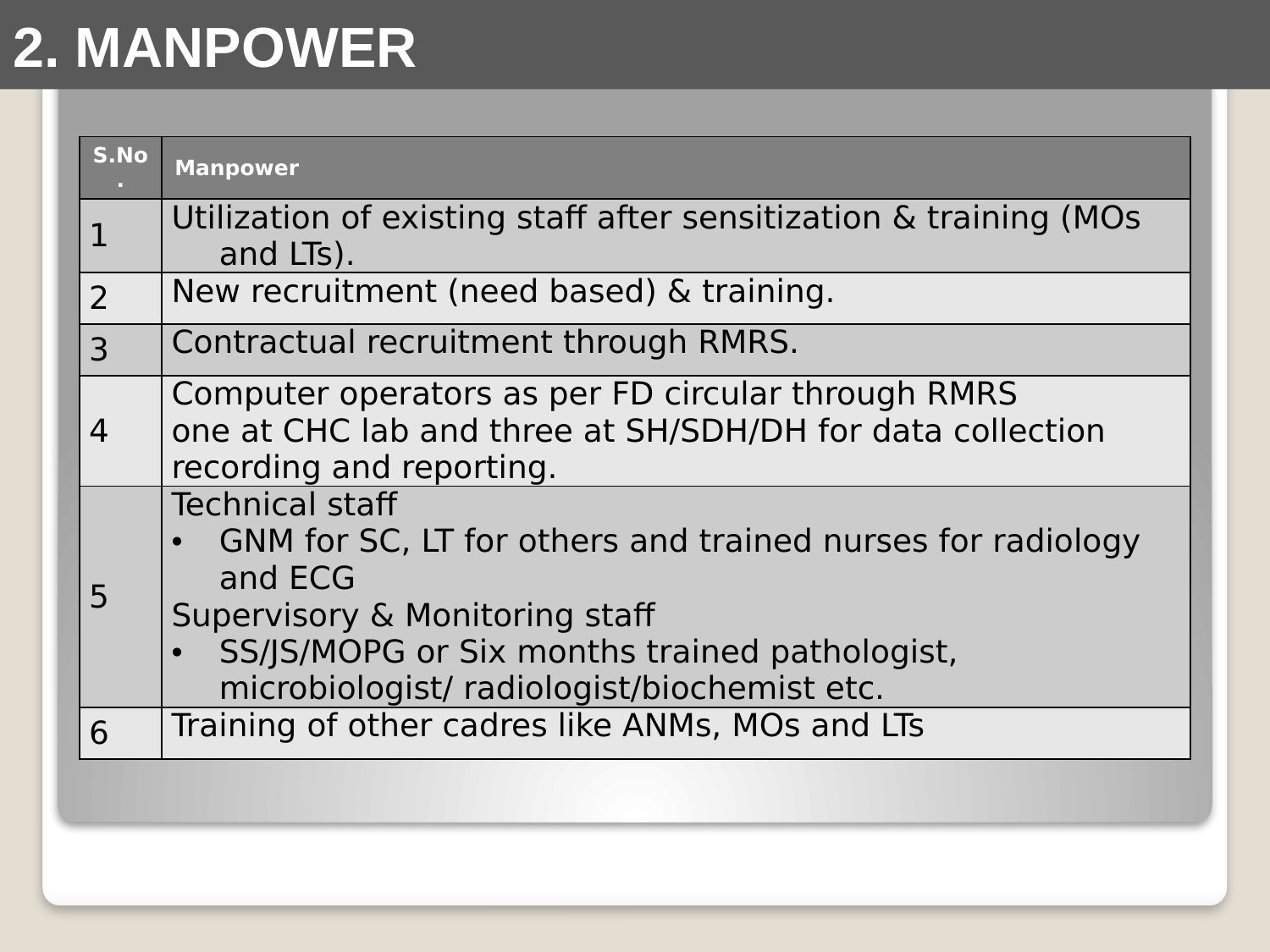

2. MANPOWER
| S.No. | Manpower |
| --- | --- |
| 1 | Utilization of existing staff after sensitization & training (MOs and LTs). |
| 2 | New recruitment (need based) & training. |
| 3 | Contractual recruitment through RMRS. |
| 4 | Computer operators as per FD circular through RMRS one at CHC lab and three at SH/SDH/DH for data collection recording and reporting. |
| 5 | Technical staff GNM for SC, LT for others and trained nurses for radiology and ECG Supervisory & Monitoring staff SS/JS/MOPG or Six months trained pathologist, microbiologist/ radiologist/biochemist etc. |
| 6 | Training of other cadres like ANMs, MOs and LTs |